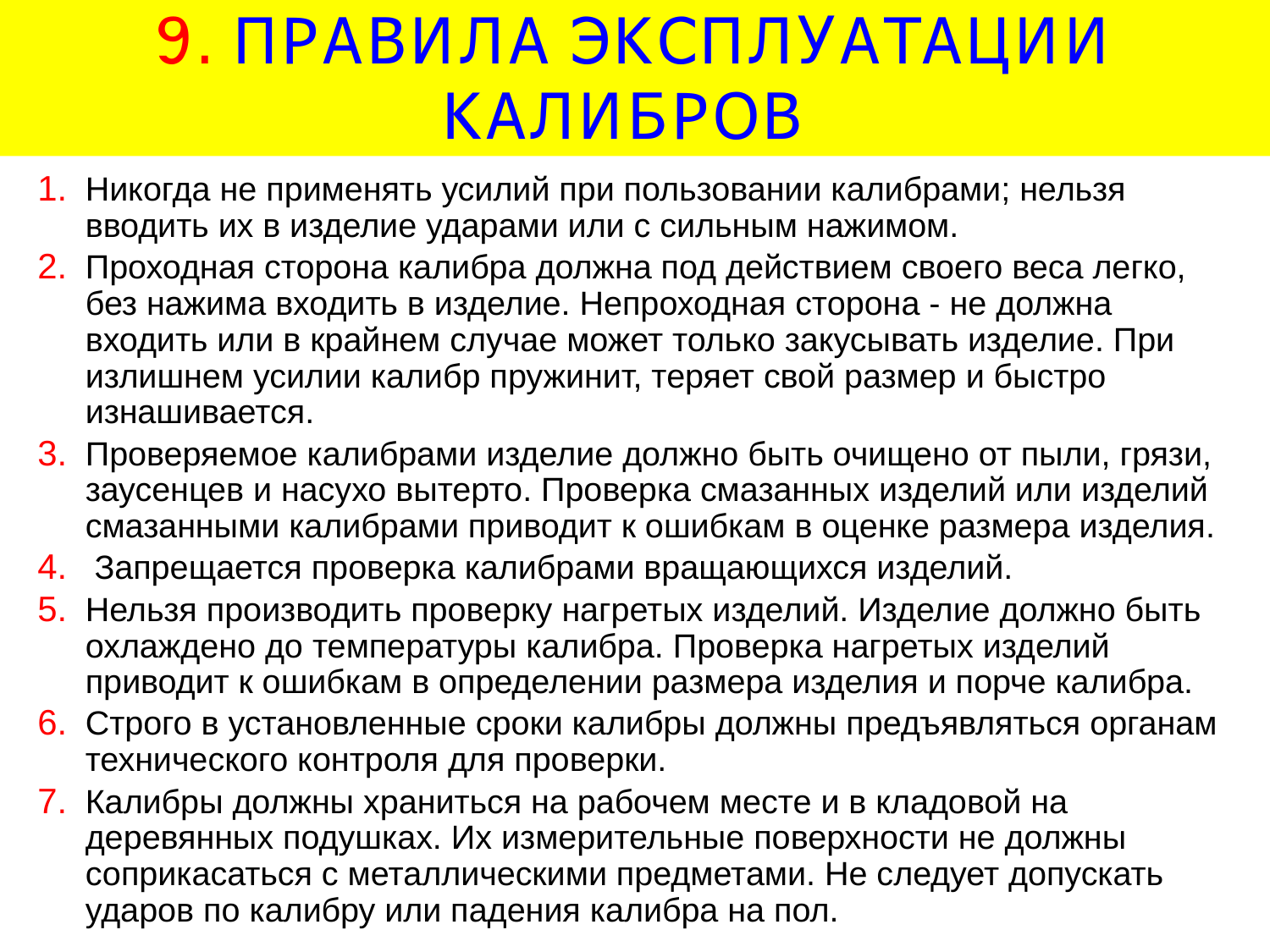

# 9. ПРАВИЛА ЭКСПЛУАТАЦИИ КАЛИБРОВ
Никогда не применять усилий пpи пользовании калибрами; нельзя вводить их в изделие ударами или с сильным нажимом.
Проходная сторона калибра должна под действием своего веса легко, без нажима входить в изделие. Непроходная сторона - не должна входить или в крайнем случае может только закусывать изделие. При излишнем усилии калибр пружинит, теряет свой размер и быстро изнашивается.
Проверяемое калибрами изделие должно быть очищено от пыли, грязи, заусенцев и насухо вытерто. Проверка смазанных изделий или изделий смазанными калибрами приводит к ошибкам в оценке размера изделия.
 Запрещается проверка калибрами вращающихся изделий.
Нельзя производить проверку нагретых изделий. Изделие должно быть охлаждено до температуры калибра. Проверка нагретых изделий приводит к ошибкам в определении размера изделия и порче калибра.
Строго в установленные сроки калибры должны предъявляться органам технического контроля для проверки.
Калибры должны храниться на рабочем месте и в кладовой на деревянных подушках. Их измерительные поверхности не должны соприкасаться с металлическими предметами. Не следует допускать ударов по калибру или падения калибра на пол.